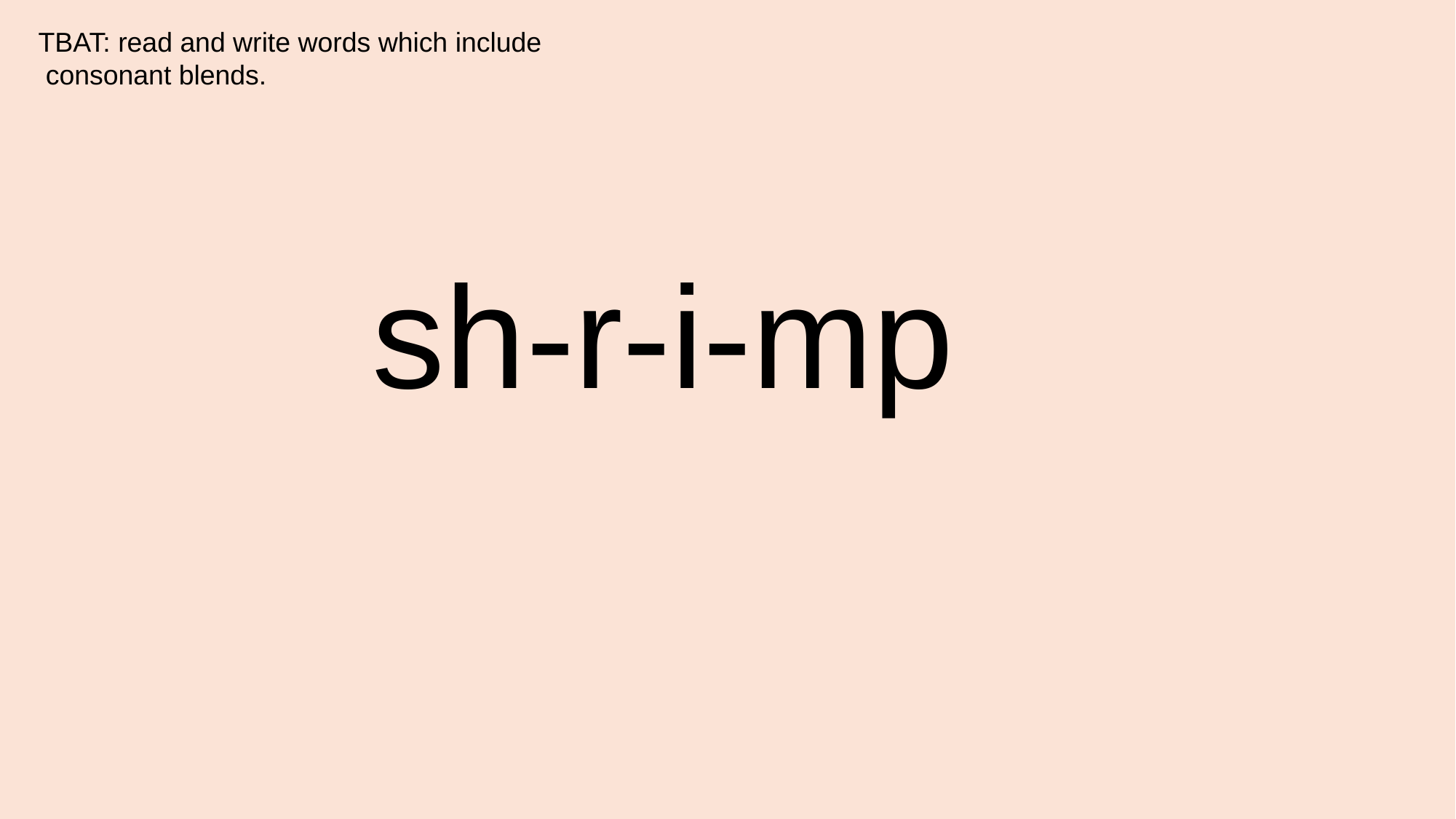

TBAT: read and write words which include  consonant blends.
sh-r-i-mp